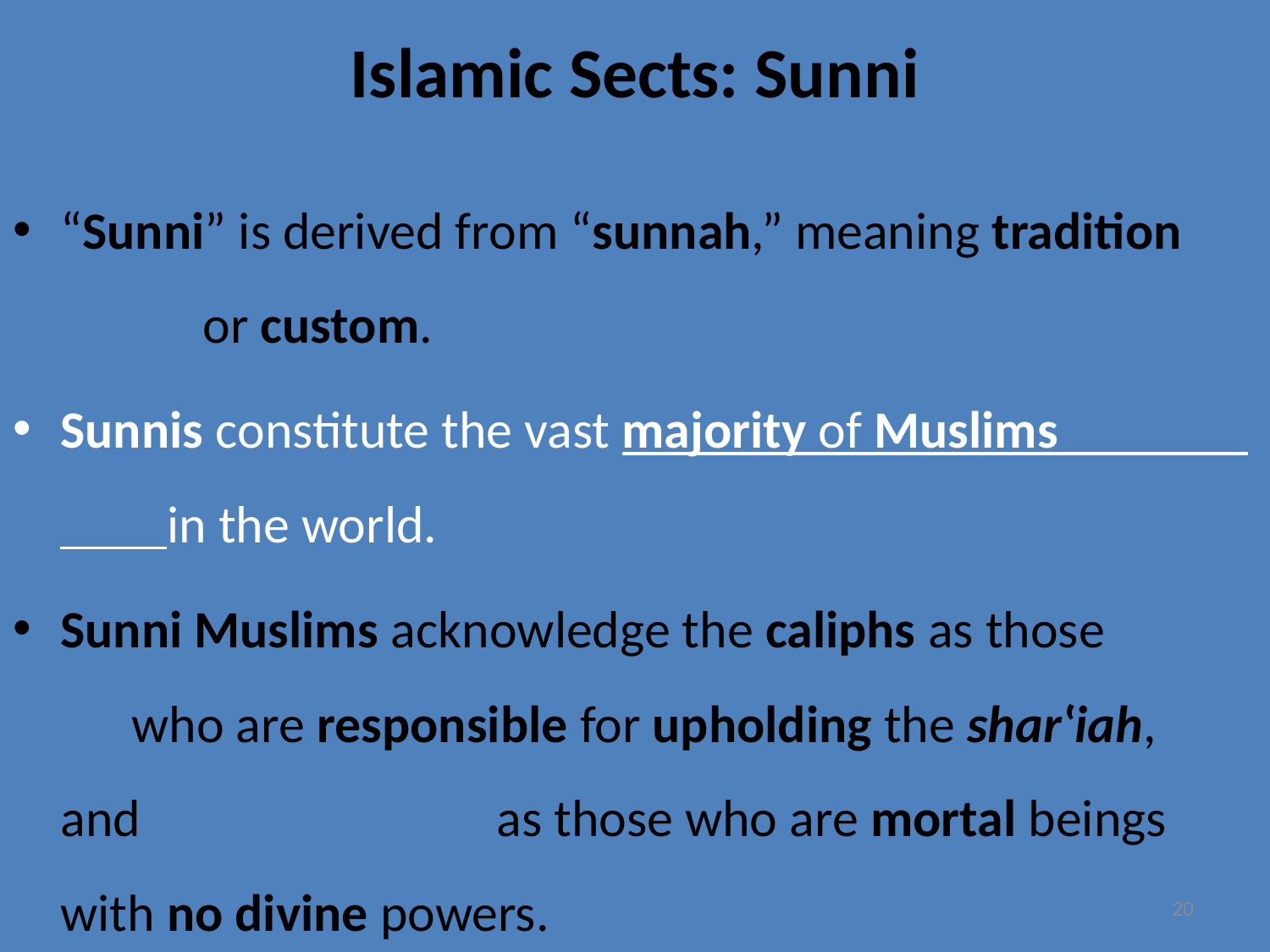

# Islamic Sects: Sunni
“Sunni” is derived from “sunnah,” meaning tradition                   or custom.
Sunnis constitute the vast majority of Muslims                          in the world.
Sunni Muslims acknowledge the caliphs as those                   who are responsible for upholding the shar‛iah,  and                              as those who are mortal beings with no divine powers.
20